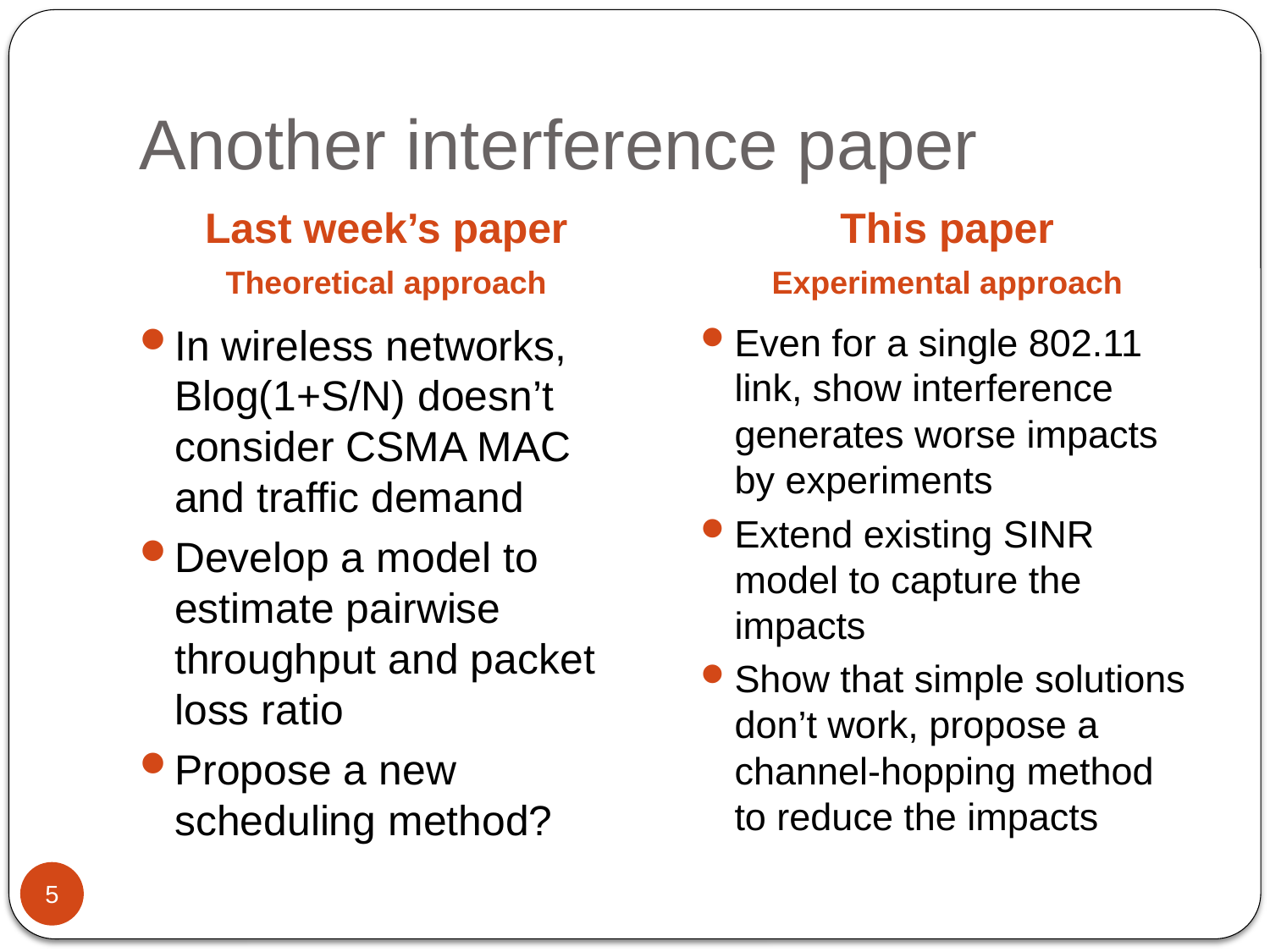

# Another interference paper
Last week’s paper
Theoretical approach
This paper
Experimental approach
In wireless networks, Blog(1+S/N) doesn’t consider CSMA MAC and traffic demand
Develop a model to estimate pairwise throughput and packet loss ratio
Propose a new scheduling method?
Even for a single 802.11 link, show interference generates worse impacts by experiments
Extend existing SINR model to capture the impacts
Show that simple solutions don’t work, propose a channel-hopping method to reduce the impacts
5